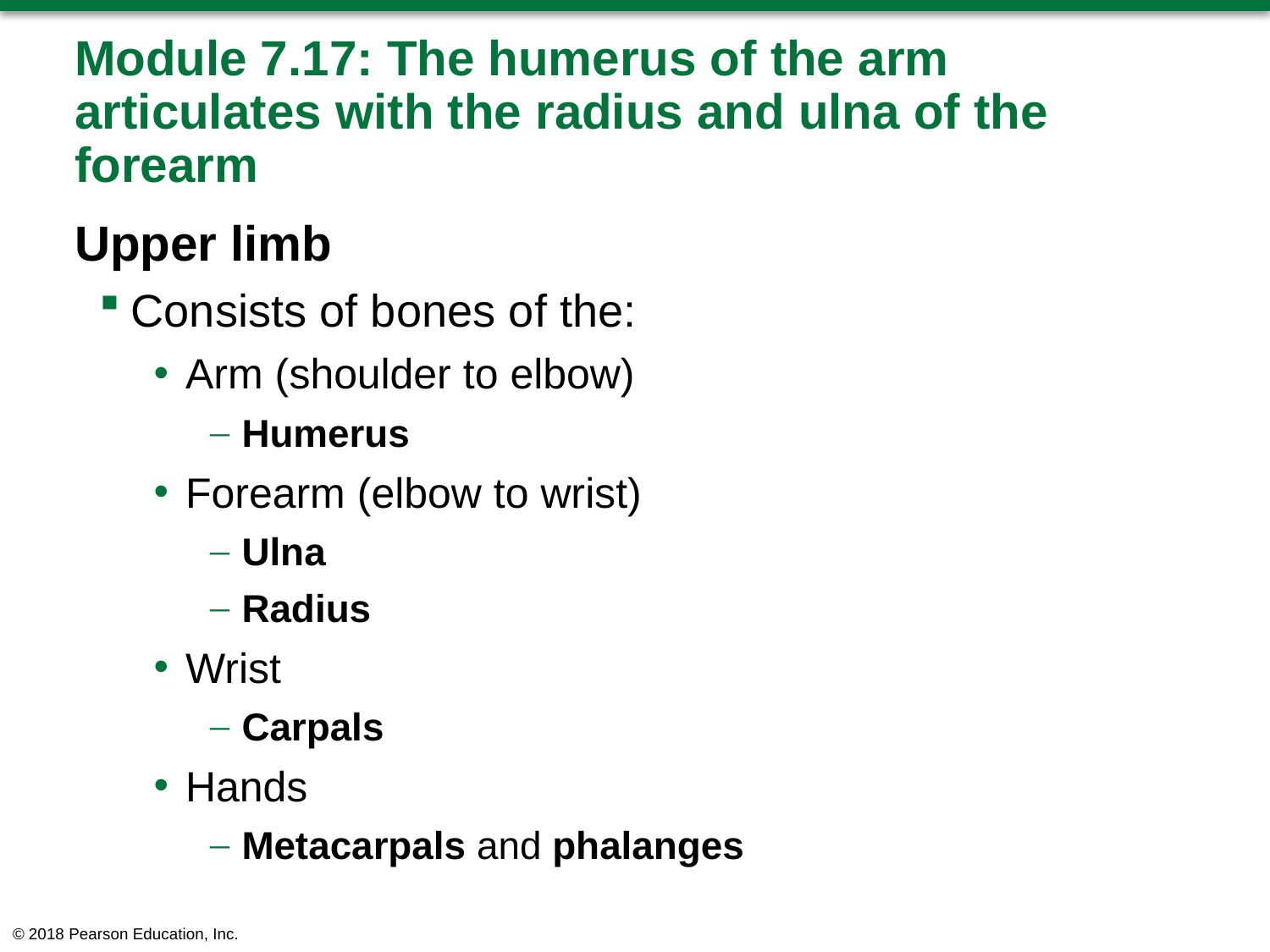

# Module 7.17: The humerus of the arm articulates with the radius and ulna of the forearm
Upper limb
Consists of bones of the:
Arm (shoulder to elbow)
Humerus
Forearm (elbow to wrist)
Ulna
Radius
Wrist
Carpals
Hands
Metacarpals and phalanges
© 2018 Pearson Education, Inc.